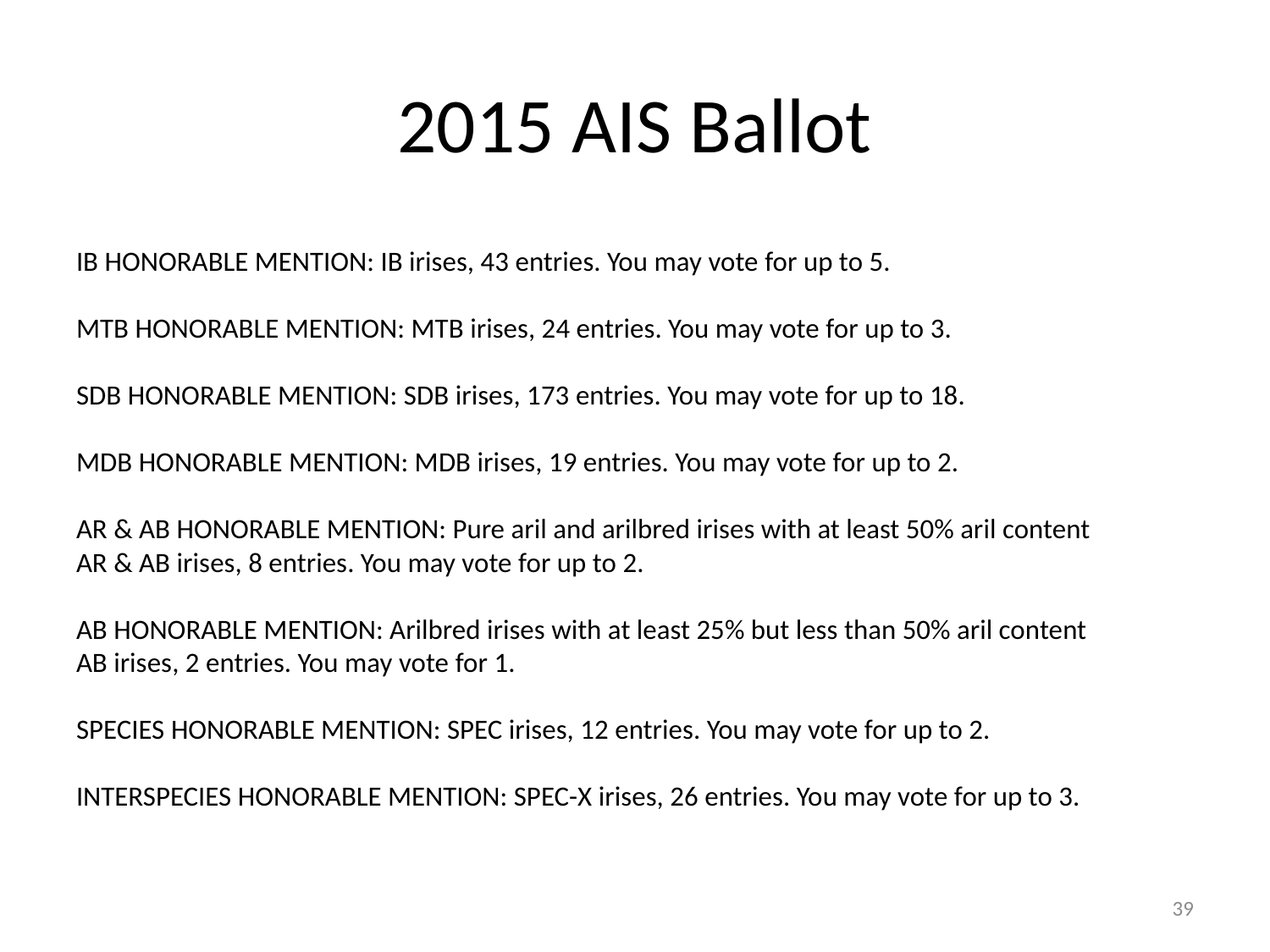

# 2015 AIS Ballot

IB HONORABLE MENTION: IB irises, 43 entries. You may vote for up to 5.

MTB HONORABLE MENTION: MTB irises, 24 entries. You may vote for up to 3.

SDB HONORABLE MENTION: SDB irises, 173 entries. You may vote for up to 18.

MDB HONORABLE MENTION: MDB irises, 19 entries. You may vote for up to 2.

AR & AB HONORABLE MENTION: Pure aril and arilbred irises with at least 50% aril content
AR & AB irises, 8 entries. You may vote for up to 2.

AB HONORABLE MENTION: Arilbred irises with at least 25% but less than 50% aril content
AB irises, 2 entries. You may vote for 1.

SPECIES HONORABLE MENTION: SPEC irises, 12 entries. You may vote for up to 2.

INTERSPECIES HONORABLE MENTION: SPEC-X irises, 26 entries. You may vote for up to 3.
39